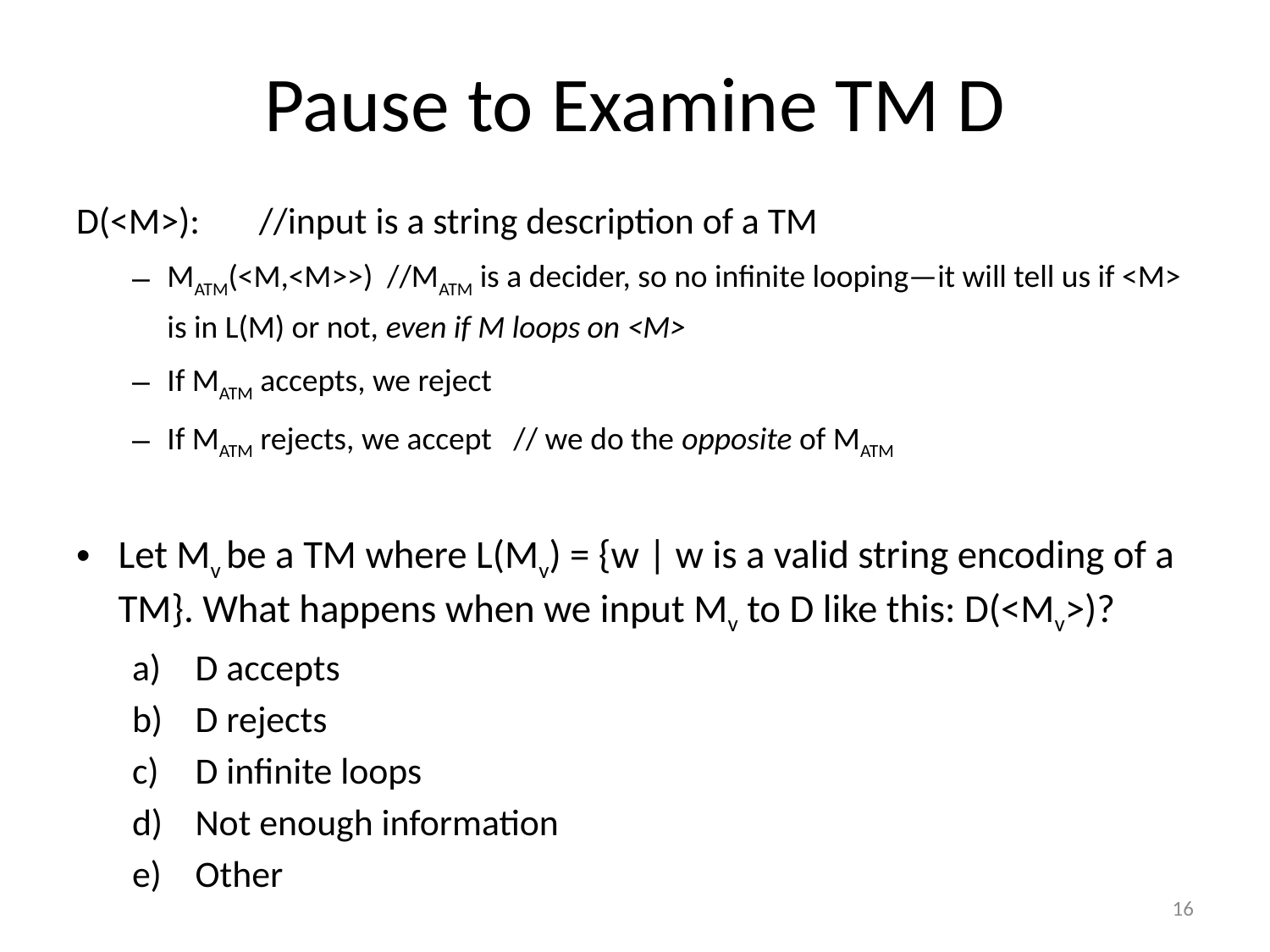

# Pause to Examine TM D
D(<M>):       //input is a string description of a TM
MATM(<M,<M>>)  //MATM is a decider, so no infinite looping—it will tell us if <M> is in L(M) or not, even if M loops on <M>
If MATM accepts, we reject
If MATM rejects, we accept   // we do the opposite of MATM

Let Mv be a TM where L(Mv) = {w | w is a valid string encoding of a TM}. What happens when we input Mv to D like this: D(<Mv>)?
D accepts
D rejects
D infinite loops
Not enough information
Other
B
16